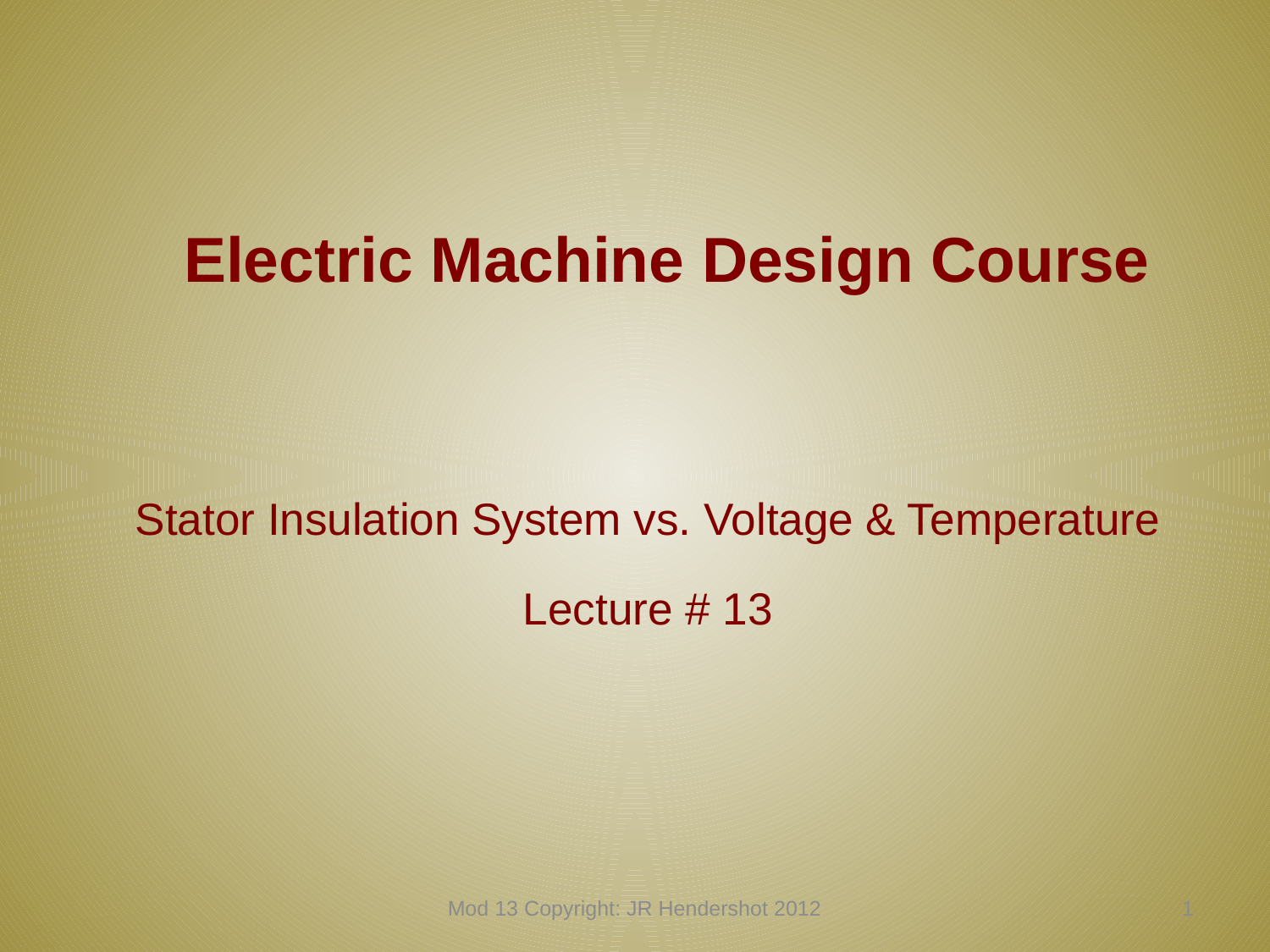

# Electric Machine Design Course
Stator Insulation System vs. Voltage & Temperature
Lecture # 13

Mod 13 Copyright: JR Hendershot 2012
1